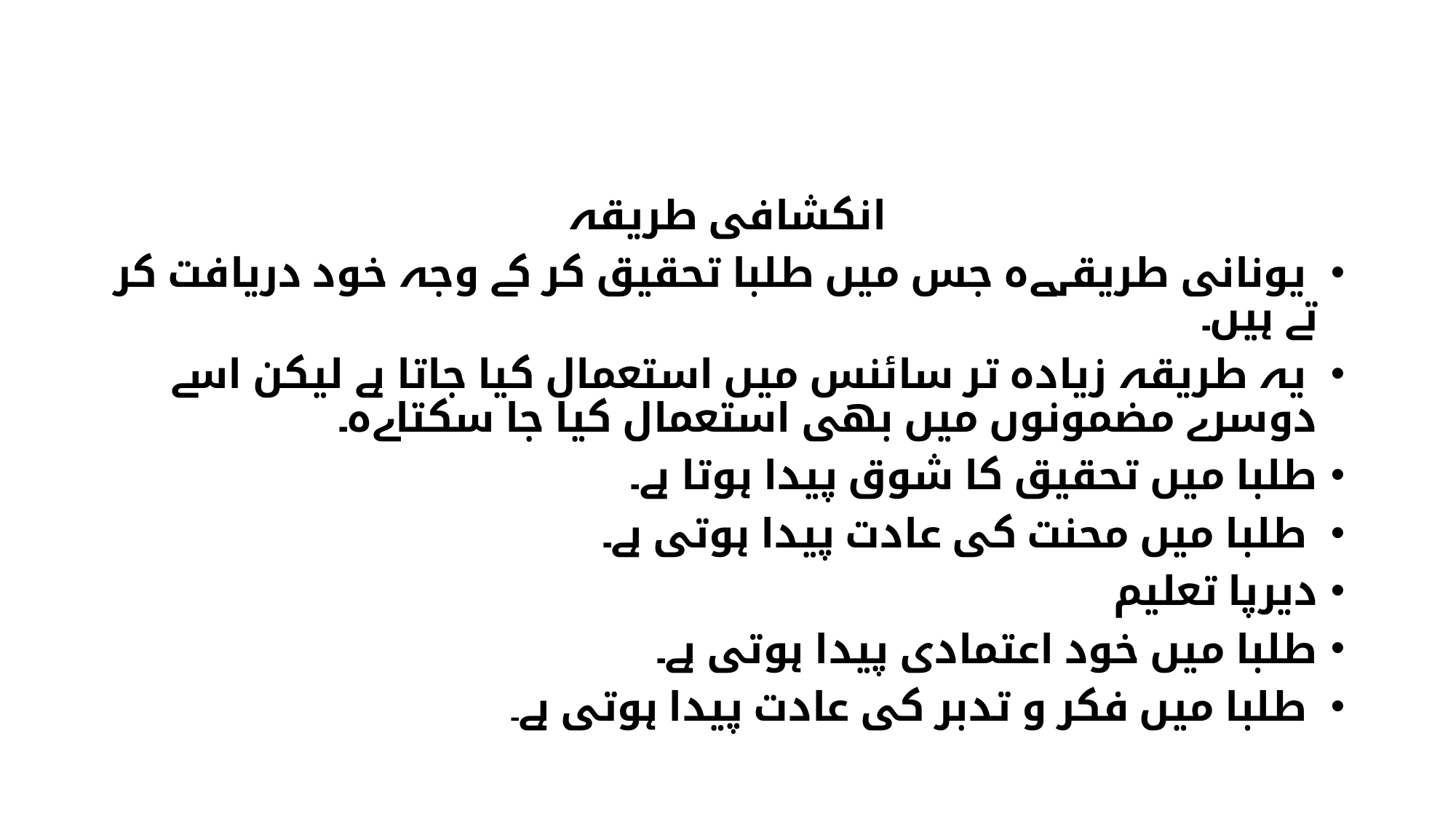

انکشافی طریقہ
 یونانی طریقہےہ جس میں طلبا تحقیق کر کے وجہ خود دریافت کر تے ہیں۔
 یہ طریقہ زیادہ تر سائنس میں استعمال کیا جاتا ہے لیکن اسے دوسرے مضمونوں میں بھی استعمال کیا جا سکتاےہ۔
طلبا میں تحقیق کا شوق پیدا ہوتا ہے۔
 طلبا میں محنت کی عادت پیدا ہوتی ہے۔
دیرپا تعلیم
طلبا میں خود اعتمادی پیدا ہوتی ہے۔
 طلبا میں فکر و تدبر کی عادت پیدا ہوتی ہے۔